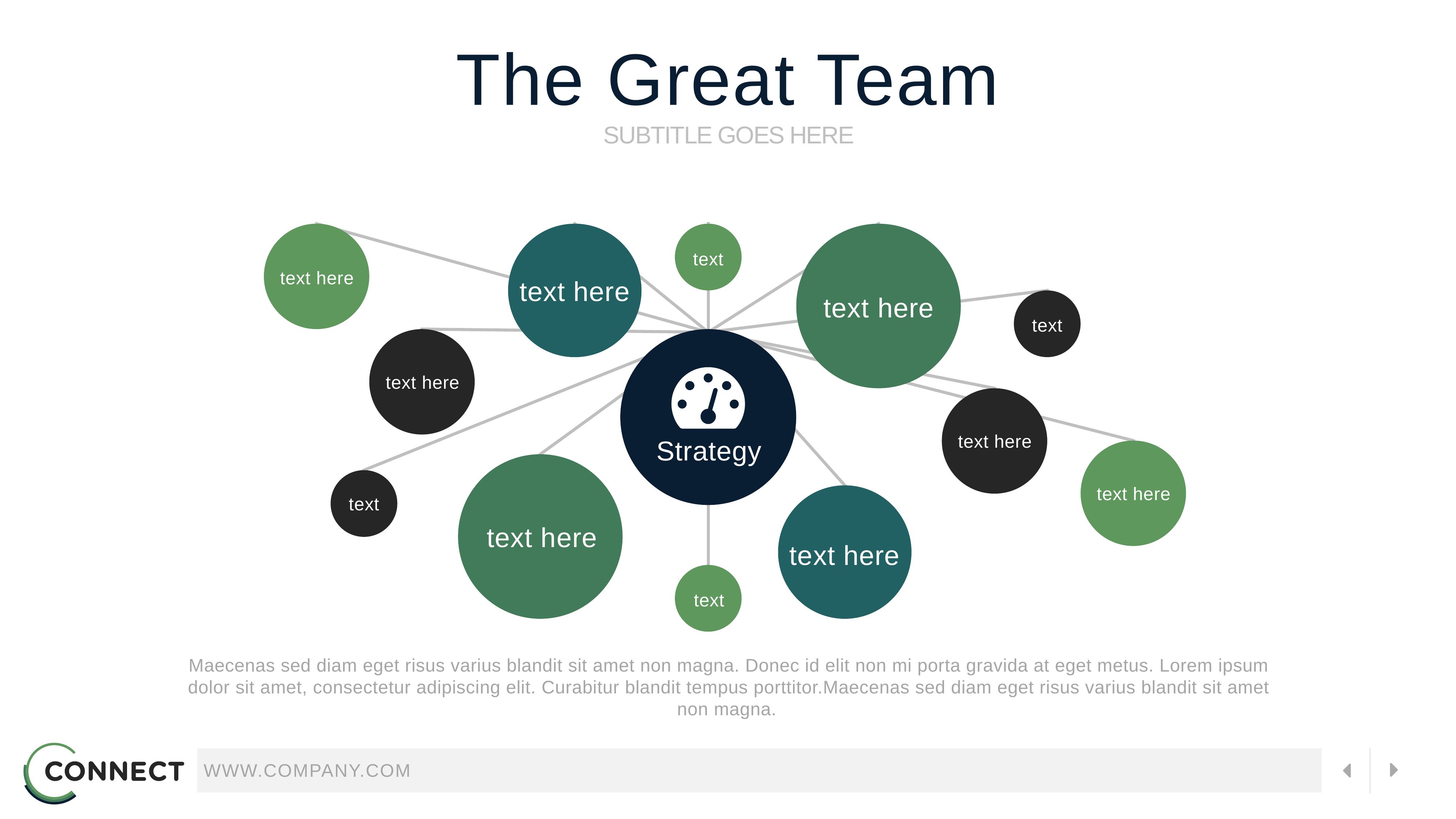

The Great Team
SUBTITLE GOES HERE

text
text here
text here
text here
text

text here
text here
Strategy
text here
text
text here
text here
text
Maecenas sed diam eget risus varius blandit sit amet non magna. Donec id elit non mi porta gravida at eget metus. Lorem ipsum dolor sit amet, consectetur adipiscing elit. Curabitur blandit tempus porttitor.Maecenas sed diam eget risus varius blandit sit amet non magna.